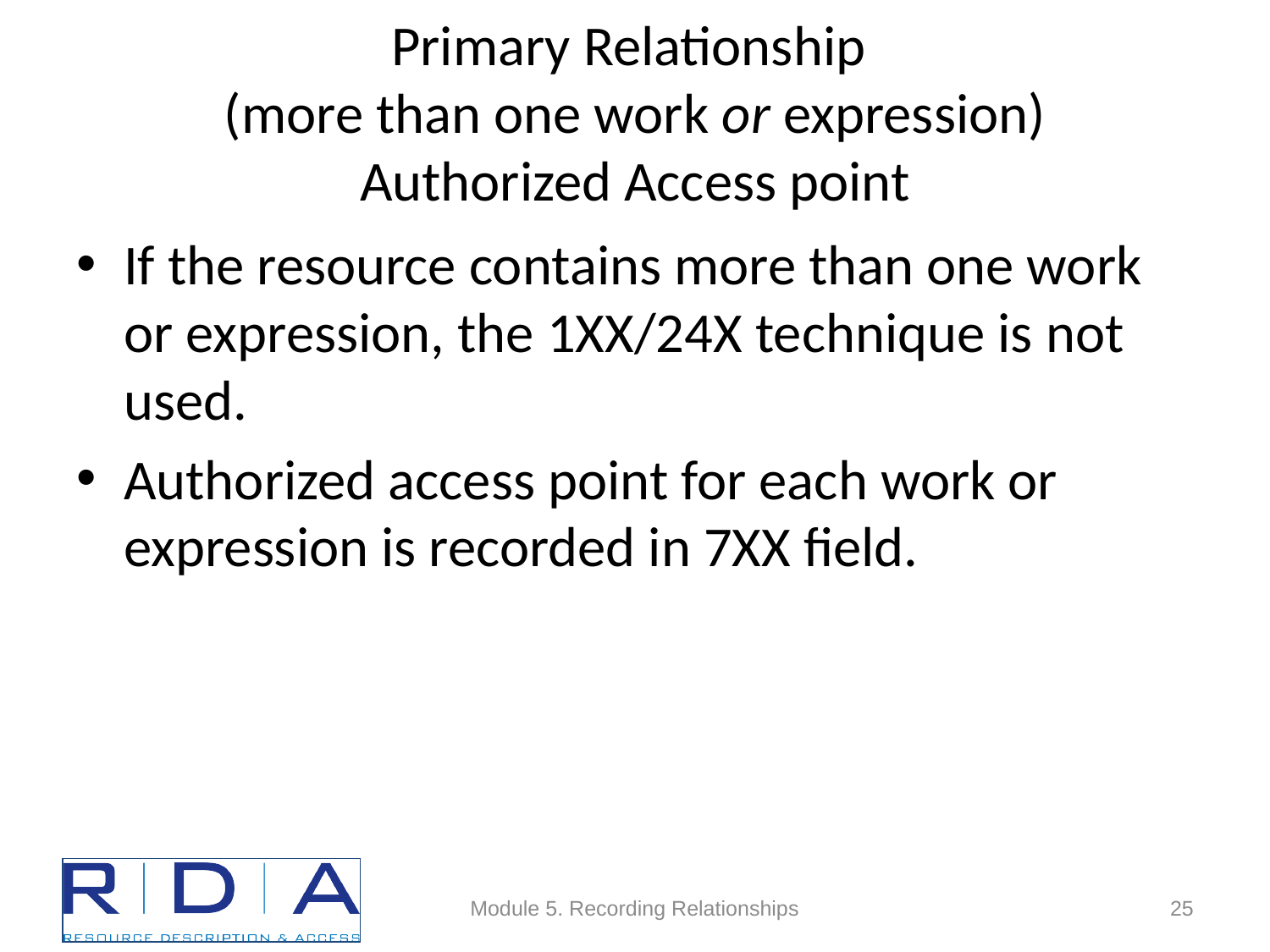

# Primary Relationship (more than one work or expression) Authorized Access point
If the resource contains more than one work or expression, the 1XX/24X technique is not used.
Authorized access point for each work or expression is recorded in 7XX field.
Module 5. Recording Relationships
25